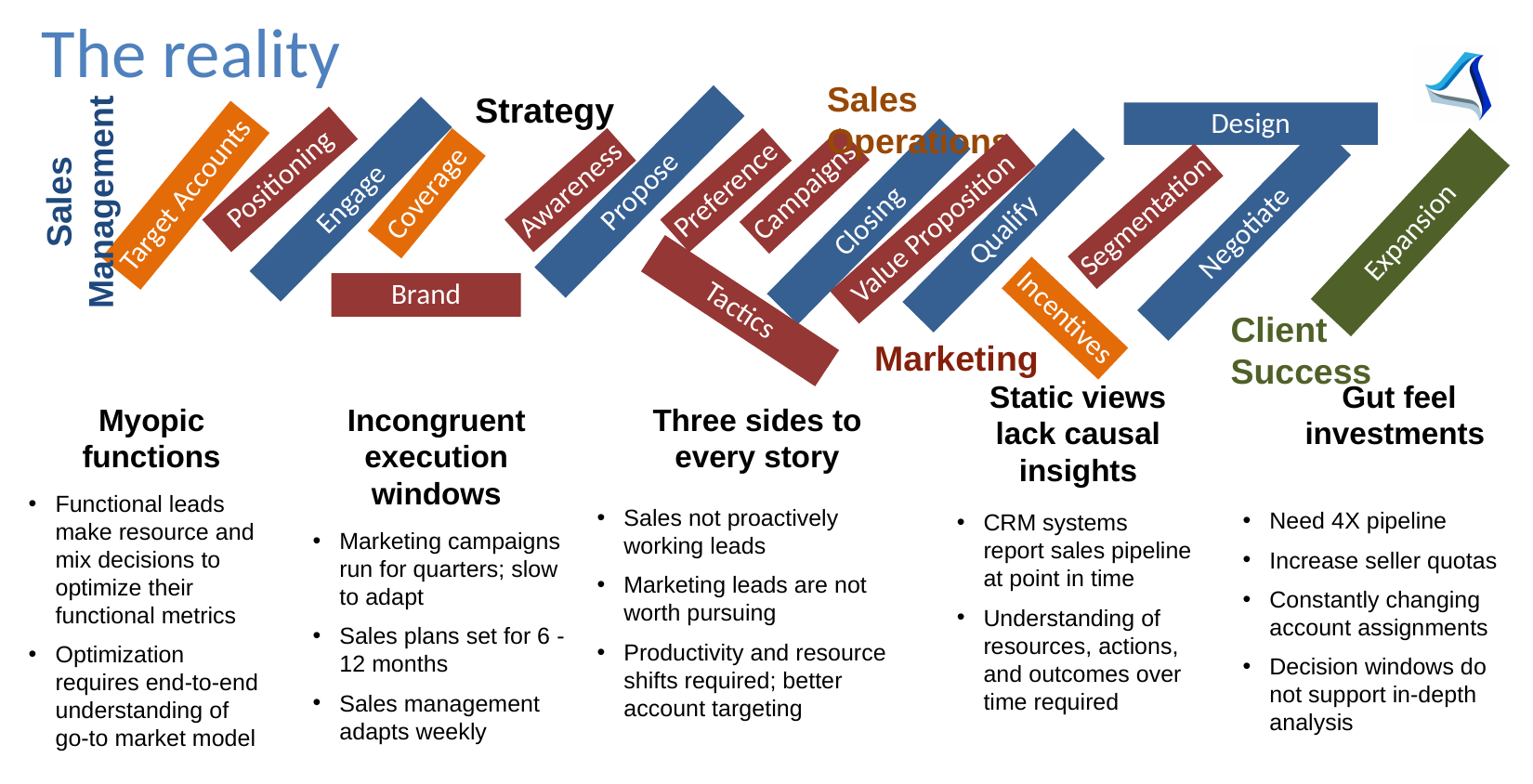

The reality
Sales Operations
Strategy
Design
Sales Management
Positioning
Awareness
Preference
Campaigns
Propose
Target Accounts
Coverage
Engage
Segmentation
Closing
Expansion
Value Proposition
Qualify
Negotiate
Brand
Tactics
Incentives
Client Success
Marketing
Static views lack causal insights
Gut feel investments
Myopic
functions
Incongruent execution windows
Three sides to every story
Functional leads make resource and mix decisions to optimize their functional metrics
Optimization requires end-to-end understanding of go-to market model
Sales not proactively working leads
Marketing leads are not worth pursuing
Productivity and resource shifts required; better account targeting
Need 4X pipeline
Increase seller quotas
Constantly changing account assignments
Decision windows do not support in-depth analysis
CRM systems report sales pipeline at point in time
Understanding of  resources, actions, and outcomes over time required
Marketing campaigns run for quarters; slow to adapt
Sales plans set for 6 -12 months
Sales management adapts weekly
4